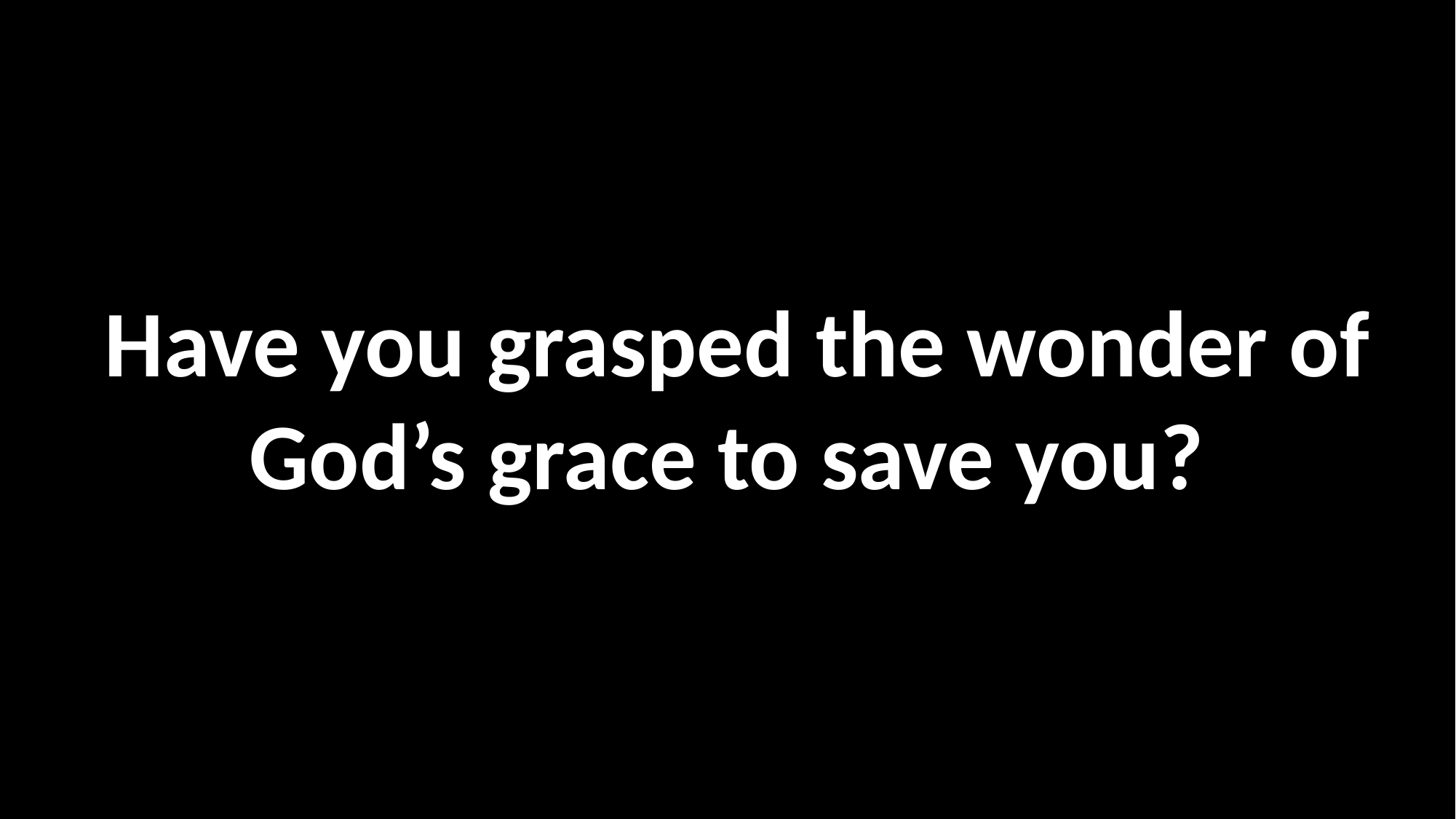

Have you grasped the wonder of God’s grace to save you?